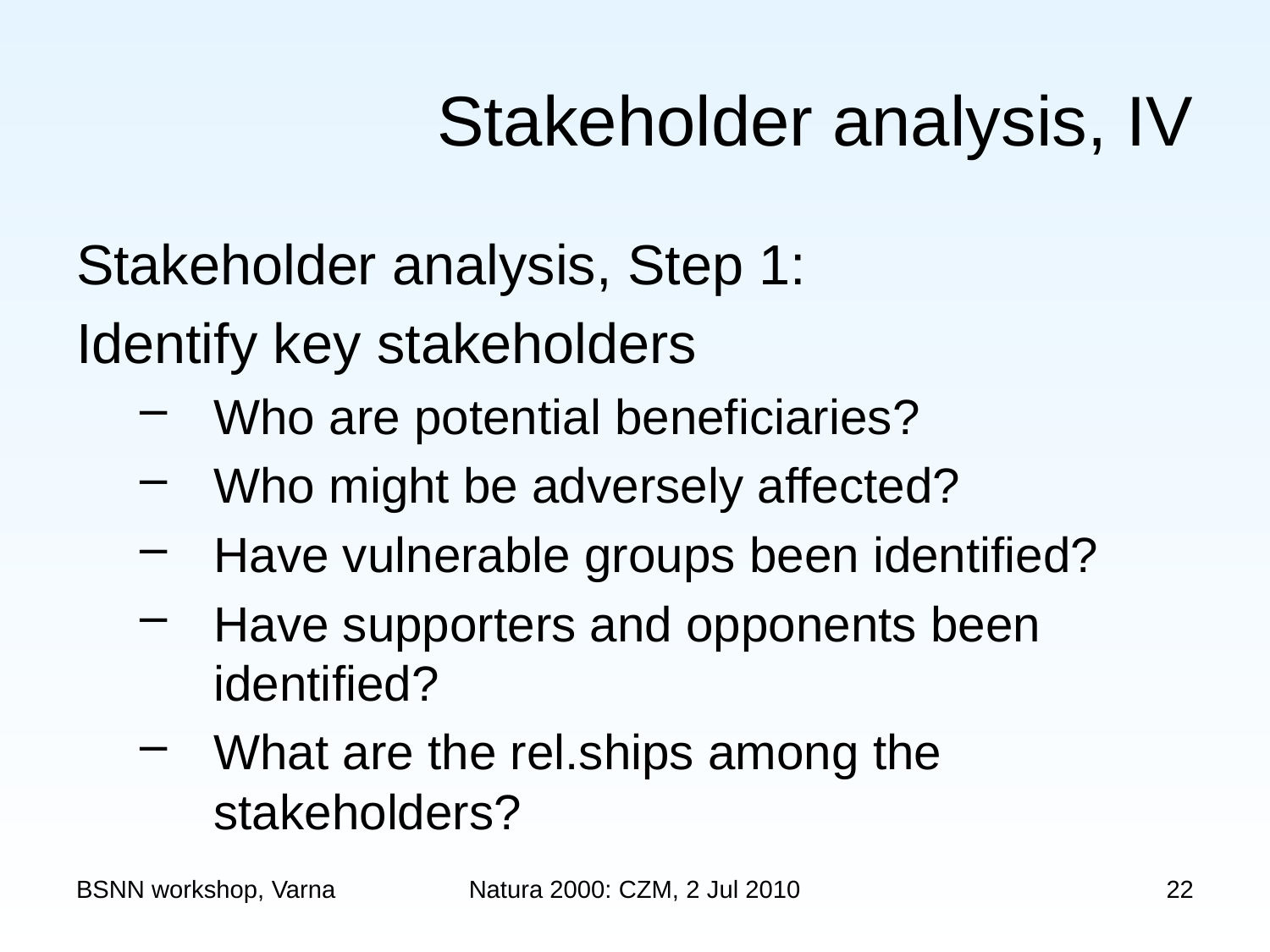

# Stakeholder analysis, IV
Stakeholder analysis, Step 1:
Identify key stakeholders
Who are potential beneficiaries?
Who might be adversely affected?
Have vulnerable groups been identified?
Have supporters and opponents been identified?
What are the rel.ships among the stakeholders?
BSNN workshop, Varna
Natura 2000: CZM, 2 Jul 2010
22